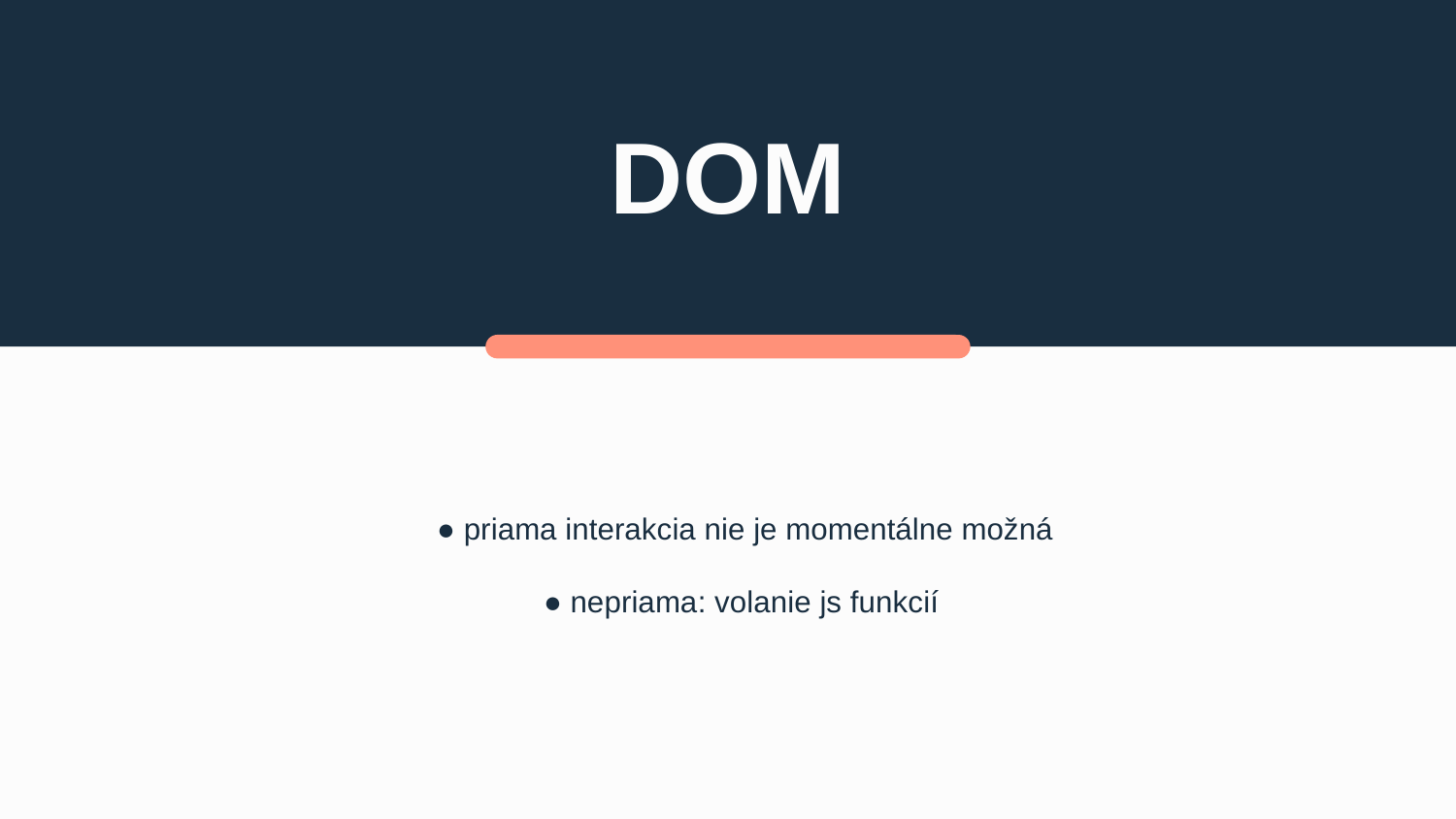

# DOM

● priama interakcia nie je momentálne možná

● nepriama: volanie js funkcií